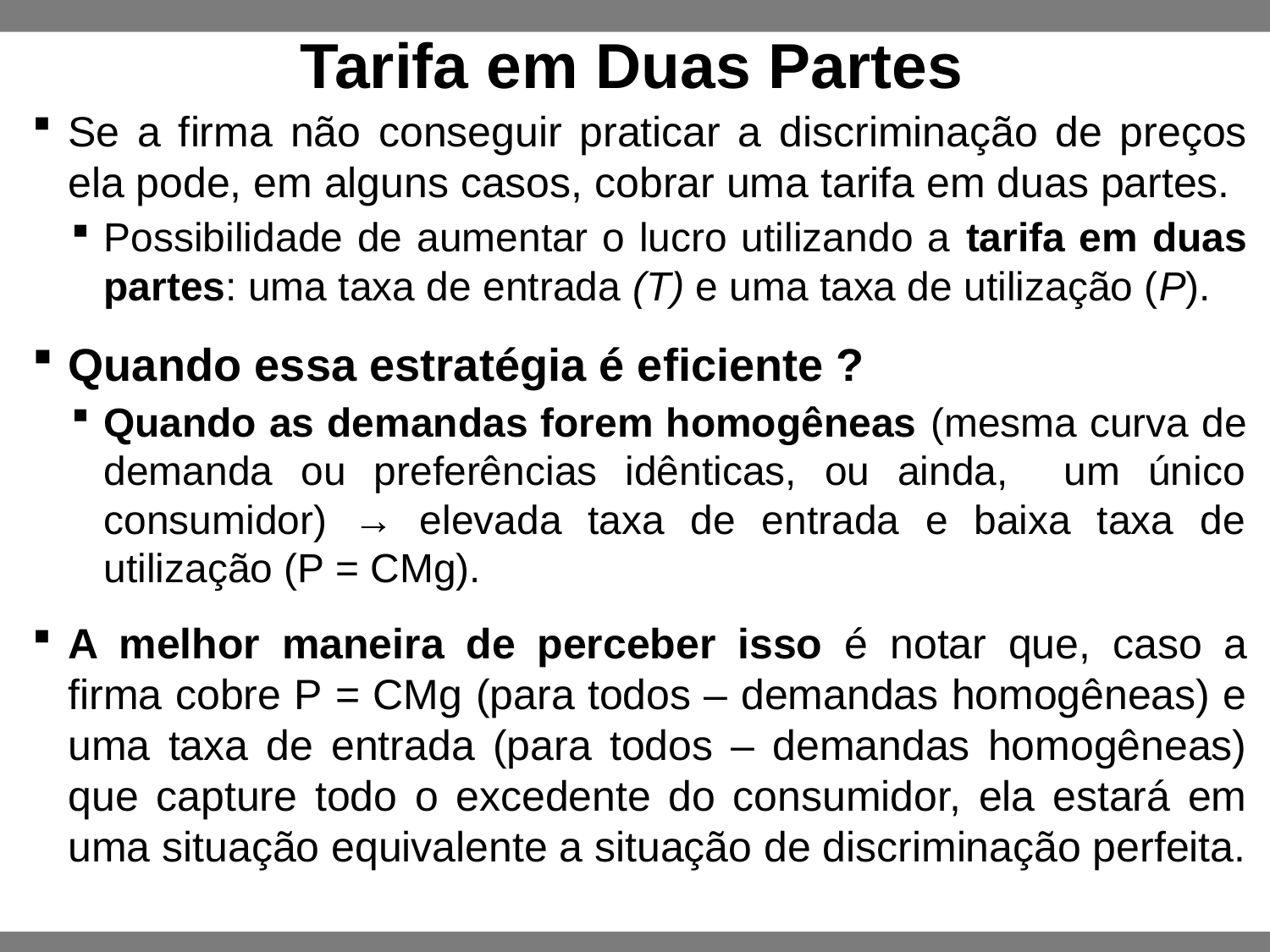

Tarifa em Duas Partes
Se a firma não conseguir praticar a discriminação de preços ela pode, em alguns casos, cobrar uma tarifa em duas partes.
Possibilidade de aumentar o lucro utilizando a tarifa em duas partes: uma taxa de entrada (T) e uma taxa de utilização (P).

Quando essa estratégia é eficiente ?
Quando as demandas forem homogêneas (mesma curva de demanda ou preferências idênticas, ou ainda,  um único consumidor) → elevada taxa de entrada e baixa taxa de utilização (P = CMg).

A melhor maneira de perceber isso é notar que, caso a firma cobre P = CMg (para todos – demandas homogêneas) e uma taxa de entrada (para todos – demandas homogêneas) que capture todo o excedente do consumidor, ela estará em uma situação equivalente a situação de discriminação perfeita.